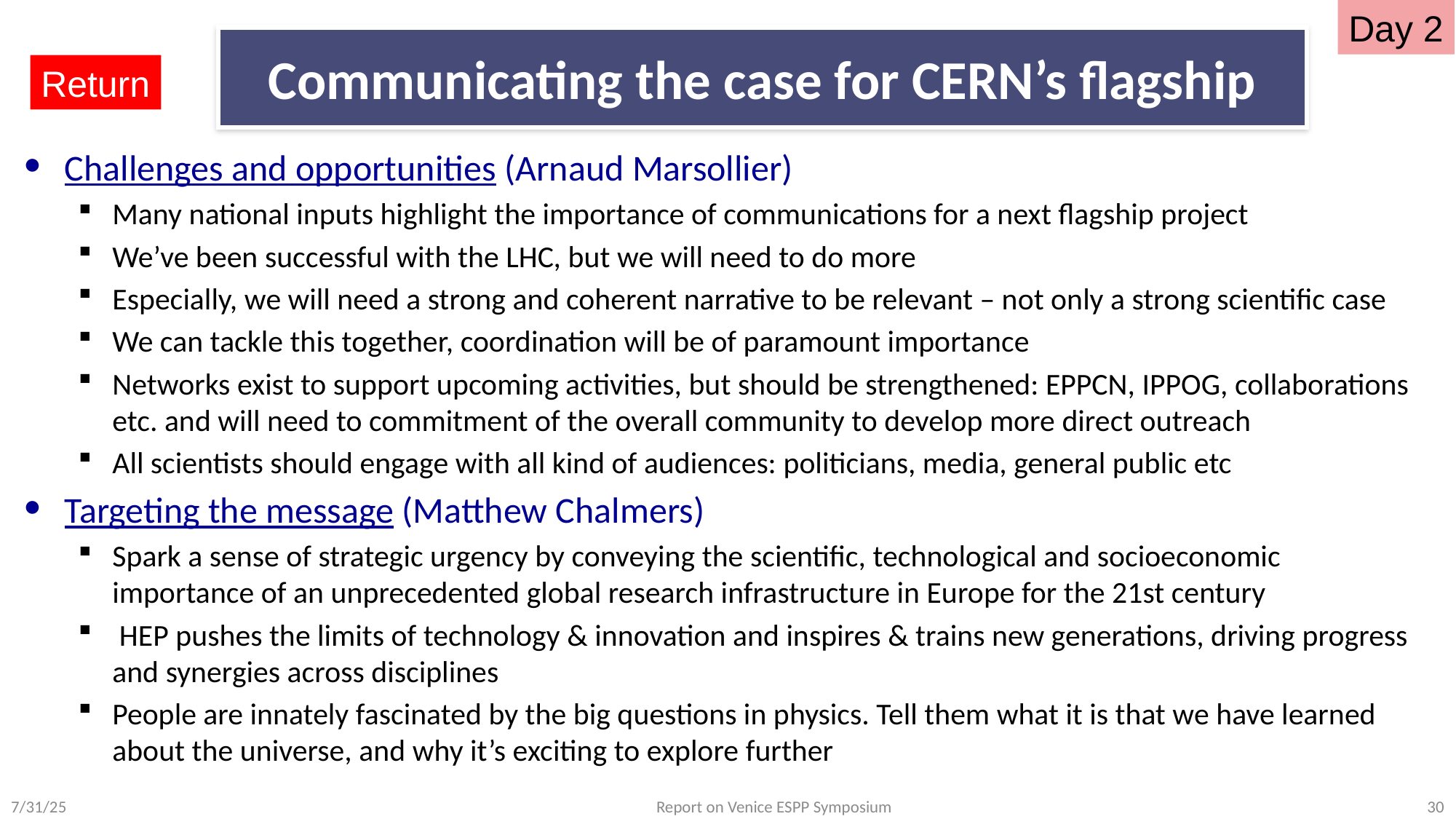

Day 2
# Communicating the case for CERN’s flagship
Return
Challenges and opportunities (Arnaud Marsollier)
Many national inputs highlight the importance of communications for a next flagship project
We’ve been successful with the LHC, but we will need to do more
Especially, we will need a strong and coherent narrative to be relevant – not only a strong scientific case
We can tackle this together, coordination will be of paramount importance
Networks exist to support upcoming activities, but should be strengthened: EPPCN, IPPOG, collaborations etc. and will need to commitment of the overall community to develop more direct outreach
All scientists should engage with all kind of audiences: politicians, media, general public etc
Targeting the message (Matthew Chalmers)
Spark a sense of strategic urgency by conveying the scientific, technological and socioeconomic importance of an unprecedented global research infrastructure in Europe for the 21st century
 HEP pushes the limits of technology & innovation and inspires & trains new generations, driving progress and synergies across disciplines
People are innately fascinated by the big questions in physics. Tell them what it is that we have learned about the universe, and why it’s exciting to explore further

7/31/25
Report on Venice ESPP Symposium
30